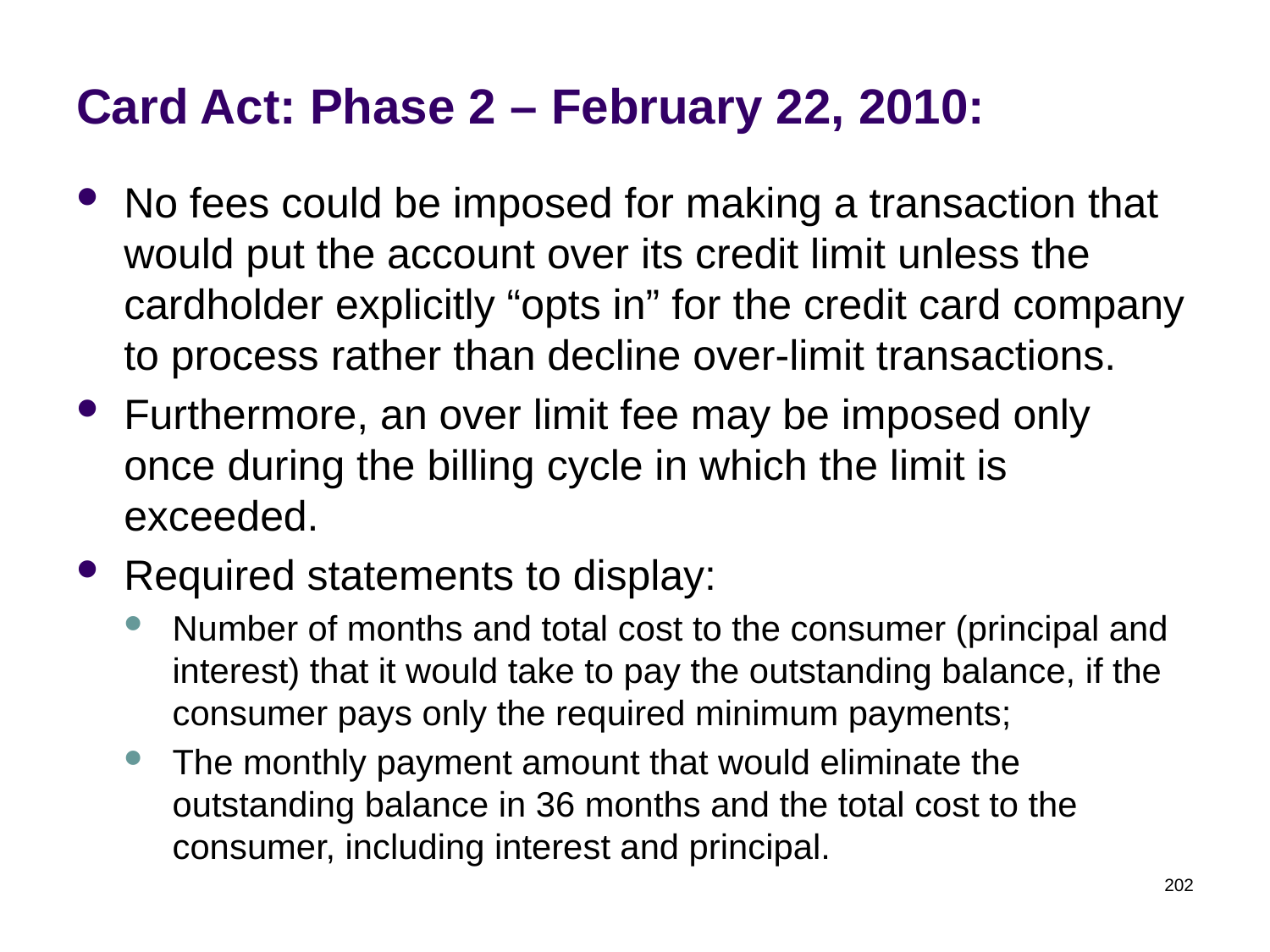

# Card Act: Phase 2 – February 22, 2010:
No fees could be imposed for making a transaction that would put the account over its credit limit unless the cardholder explicitly “opts in” for the credit card company to process rather than decline over-limit transactions.
Furthermore, an over limit fee may be imposed only once during the billing cycle in which the limit is exceeded.
Required statements to display:
Number of months and total cost to the consumer (principal and interest) that it would take to pay the outstanding balance, if the consumer pays only the required minimum payments;
The monthly payment amount that would eliminate the outstanding balance in 36 months and the total cost to the consumer, including interest and principal.
202